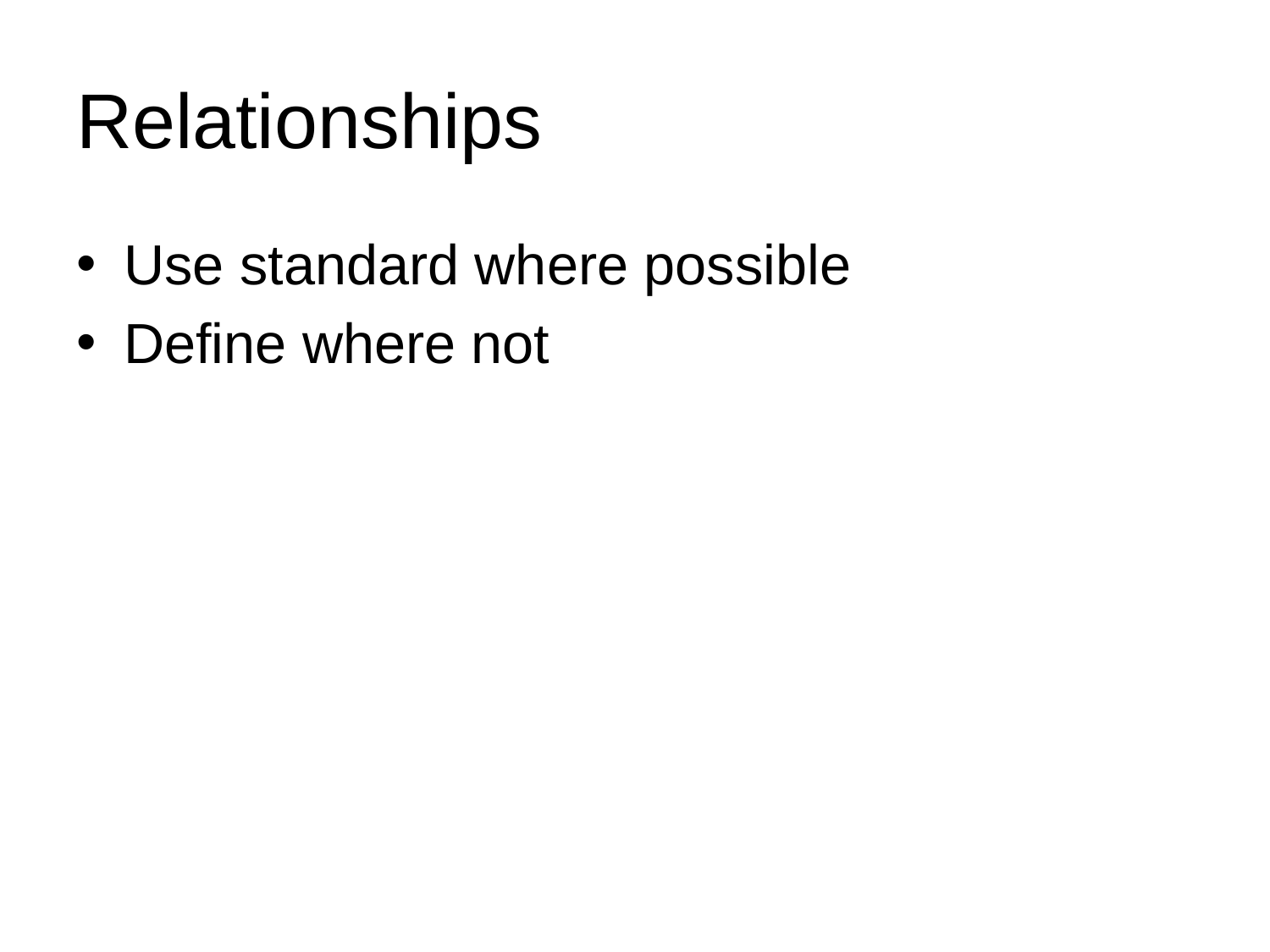

# Relationships
Use standard where possible
Define where not